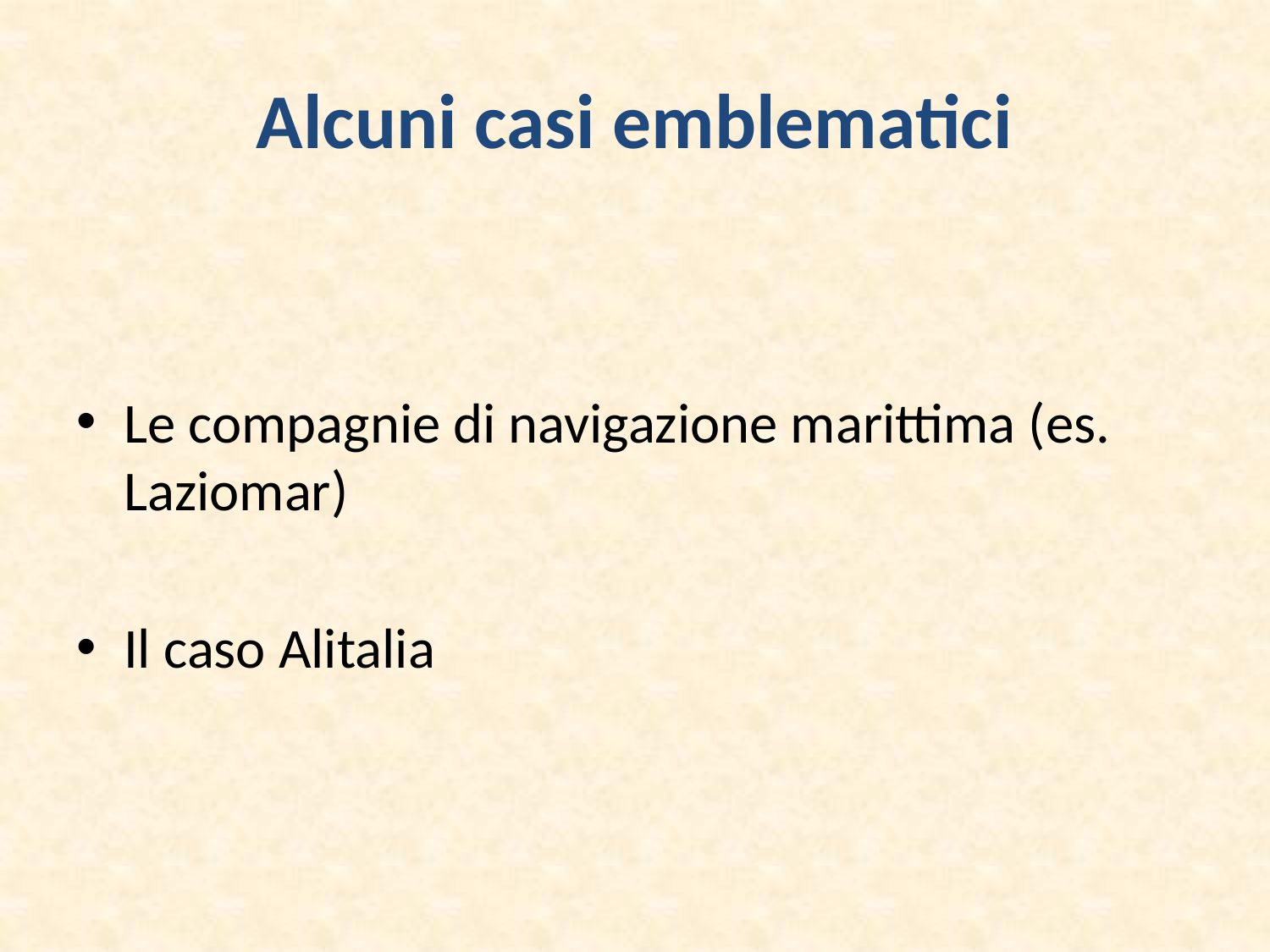

# Alcuni casi emblematici

Le compagnie di navigazione marittima (es. Laziomar)

Il caso Alitalia